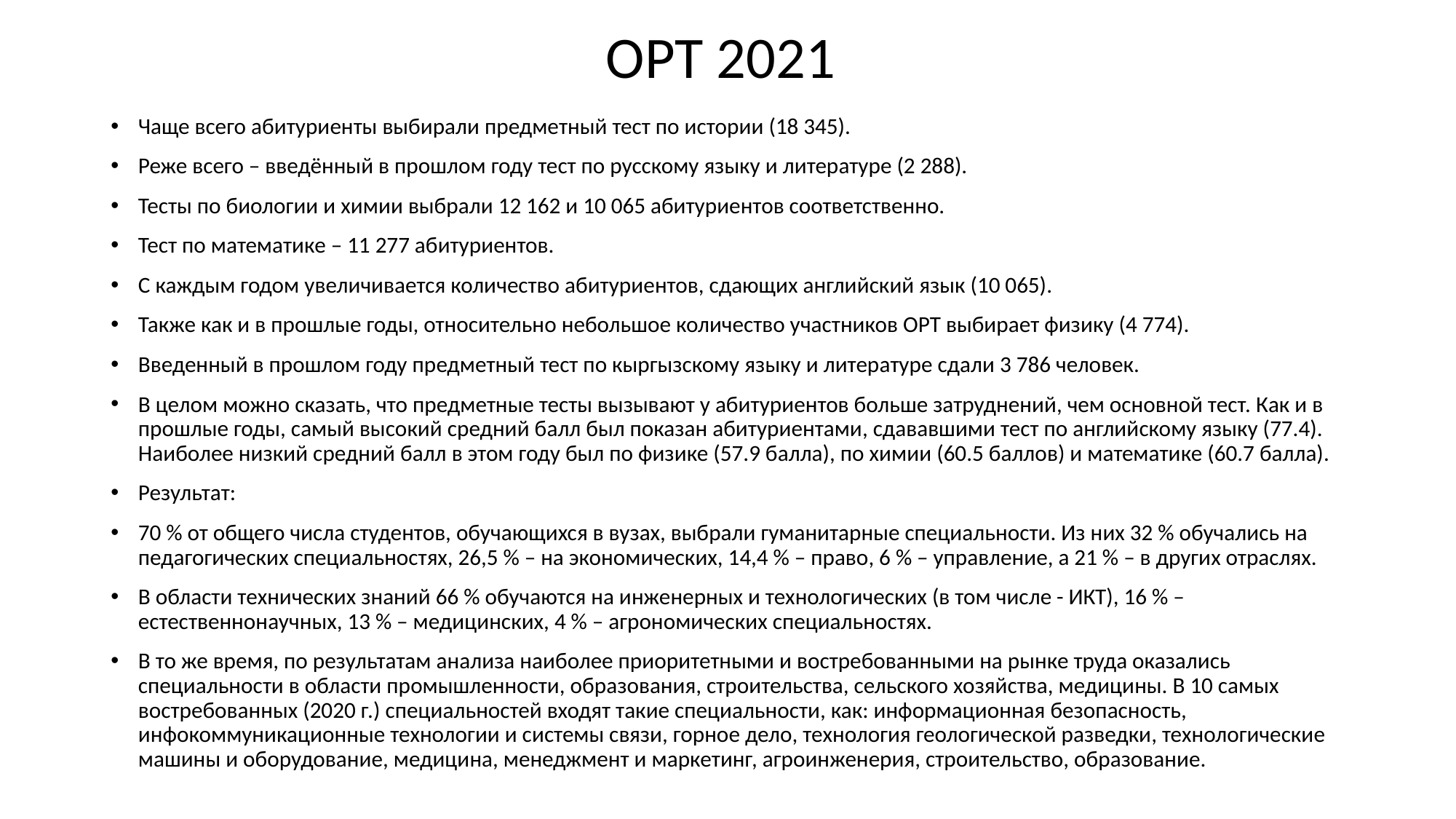

# ОРТ 2021
Чаще всего абитуриенты выбирали предметный тест по истории (18 345).
Реже всего – введённый в прошлом году тест по русскому языку и литературе (2 288).
Тесты по биологии и химии выбрали 12 162 и 10 065 абитуриентов соответственно.
Тест по математике – 11 277 абитуриентов.
С каждым годом увеличивается количество абитуриентов, сдающих английский язык (10 065).
Также как и в прошлые годы, относительно небольшое количество участников ОРТ выбирает физику (4 774).
Введенный в прошлом году предметный тест по кыргызскому языку и литературе сдали 3 786 человек.
В целом можно сказать, что предметные тесты вызывают у абитуриентов больше затруднений, чем основной тест. Как и в прошлые годы, самый высокий средний балл был показан абитуриентами, сдававшими тест по английскому языку (77.4). Наиболее низкий средний балл в этом году был по физике (57.9 балла), по химии (60.5 баллов) и математике (60.7 балла).
Результат:
70 % от общего числа студентов, обучающихся в вузах, выбрали гуманитарные специальности. Из них 32 % обучались на педагогических специальностях, 26,5 % – на экономических, 14,4 % – право, 6 % – управление, а 21 % – в других отраслях.
В области технических знаний 66 % обучаются на инженерных и технологических (в том числе - ИКТ), 16 % – естественнонаучных, 13 % – медицинских, 4 % – агрономических специальностях.
В то же время, по результатам анализа наиболее приоритетными и востребованными на рынке труда оказались специальности в области промышленности, образования, строительства, сельского хозяйства, медицины. В 10 самых востребованных (2020 г.) специальностей входят такие специальности, как: информационная безопасность, инфокоммуникационные технологии и системы связи, горное дело, технология геологической разведки, технологические машины и оборудование, медицина, менеджмент и маркетинг, агроинженерия, строительство, образование.